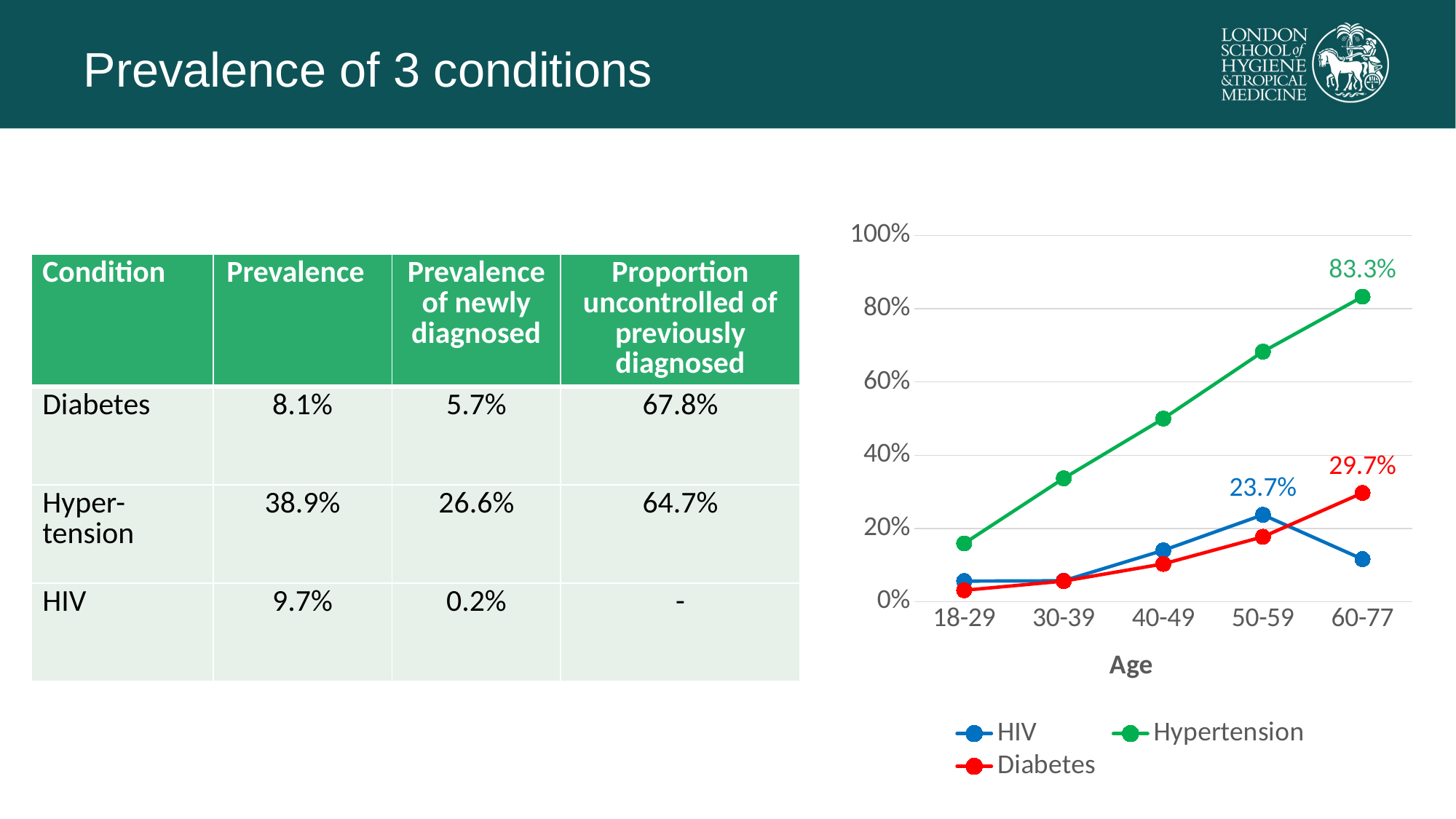

# Prevalence of 3 conditions

### Chart

| Category | HIV | Hypertension | Diabetes |
|---|---|---|---|
| 18-29 | 0.056 | 0.159 | 0.031 |
| 30-39 | 0.057 | 0.337 | 0.056 |
| 40-49 | 0.14 | 0.5 | 0.103 |
| 50-59 | 0.237 | 0.683 | 0.177 |
| 60-77 | 0.116 | 0.833 | 0.297 |
| Condition | Prevalence | Prevalence of newly diagnosed | Proportion uncontrolled of previously diagnosed |
| --- | --- | --- | --- |
| Diabetes | 8.1% | 5.7% | 67.8% |
| Hyper-tension | 38.9% | 26.6% | 64.7% |
| HIV | 9.7% | 0.2% | - |